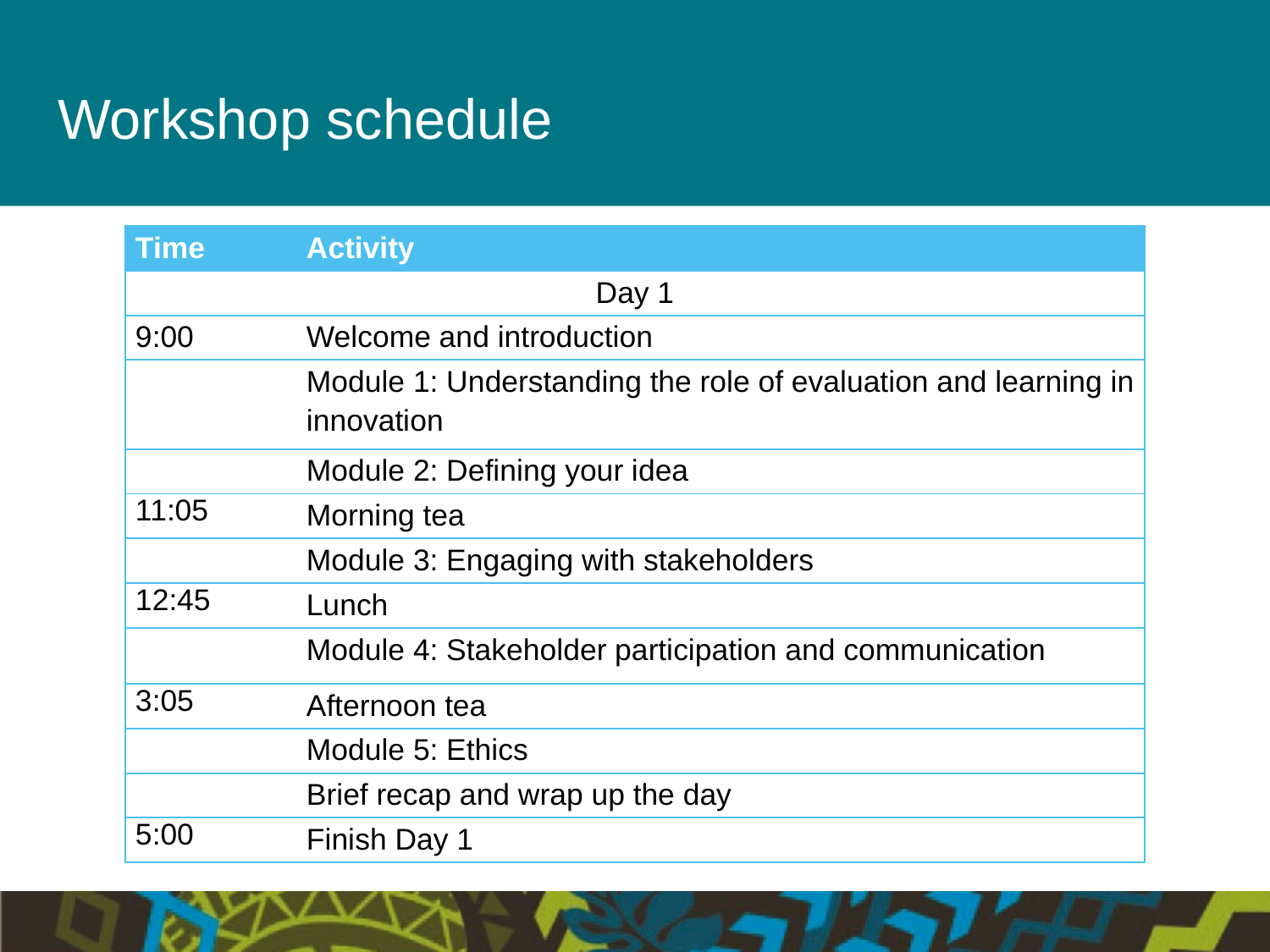

# Workshop schedule
| Time | Activity |
| --- | --- |
| Day 1 |  |
| 9:00 | Welcome and introduction |
|  | Module 1: Understanding the role of evaluation and learning in innovation |
|  | Module 2: Defining your idea |
| 11:05 | Morning tea |
|  | Module 3: Engaging with stakeholders |
| 12:45 | Lunch |
|  | Module 4: Stakeholder participation and communication |
| 3:05 | Afternoon tea |
|  | Module 5: Ethics |
|  | Brief recap and wrap up the day |
| 5:00 | Finish Day 1 |